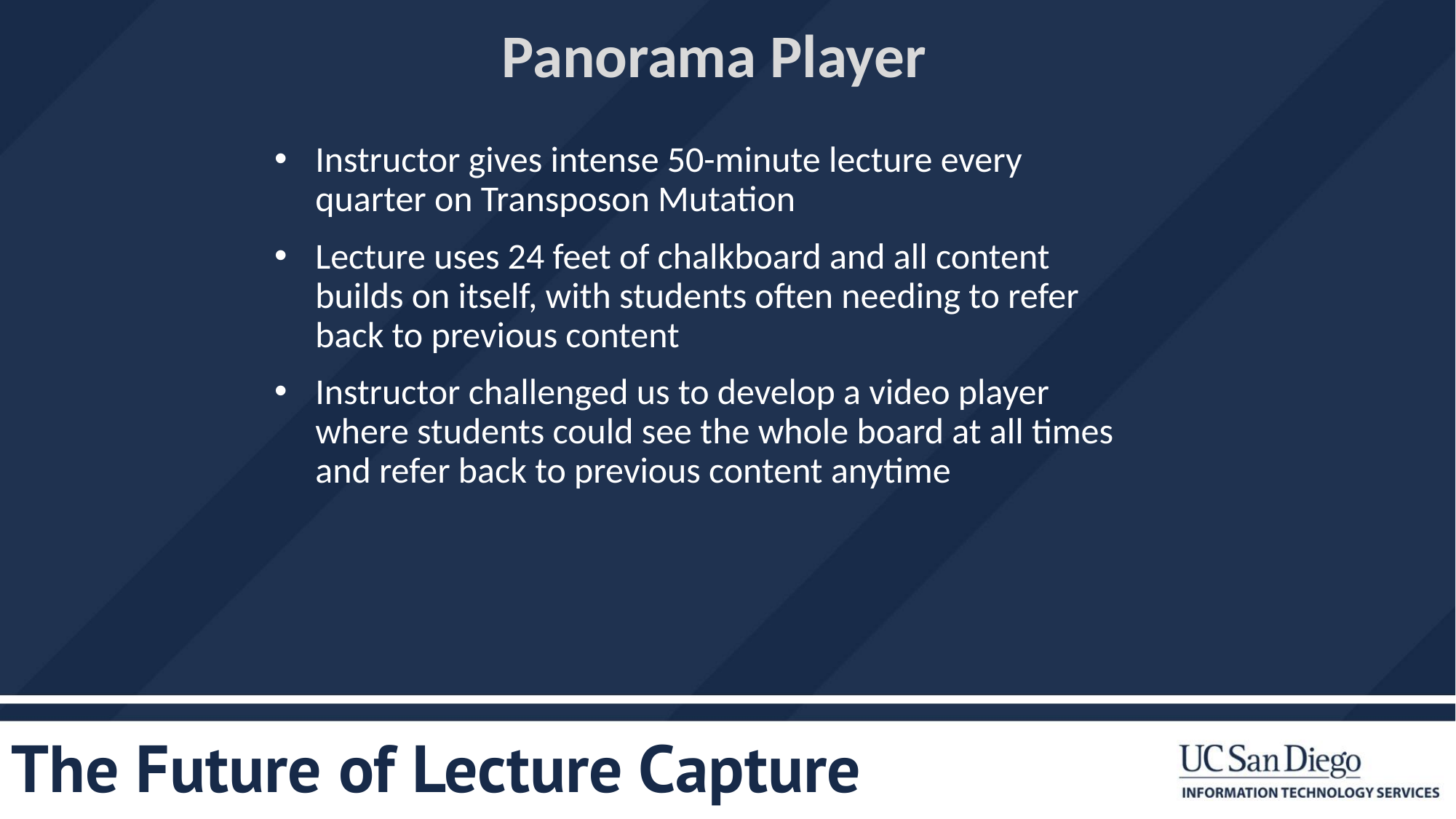

Panorama Player
Instructor gives intense 50-minute lecture every quarter on Transposon Mutation
Lecture uses 24 feet of chalkboard and all content builds on itself, with students often needing to refer back to previous content
Instructor challenged us to develop a video player where students could see the whole board at all times and refer back to previous content anytime
# CLICK TO ADD TITLE
The Future of Lecture Capture